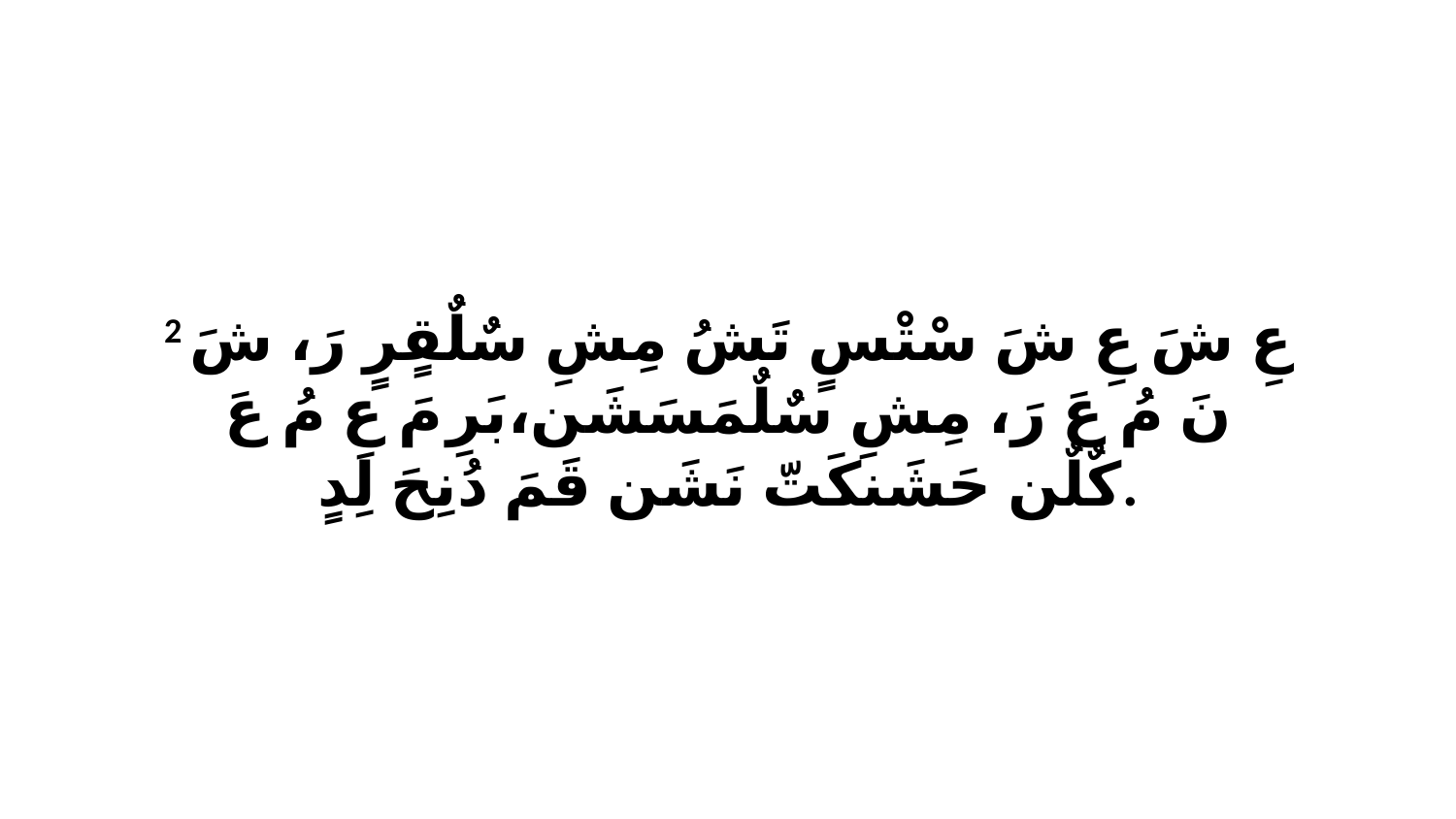

2 عِ شَ عِ شَ سْتْسٍ تَشُ مِشِ سٌلٌقٍرٍ رَ، شَ نَ مُ عَ رَ، مِشِ سٌلٌمَسَشَن،بَرِ مَ عِ مُ عَ كٌلٌن حَشَنكَتّ نَشَن قَمَ دُنِحَ لِدٍ.